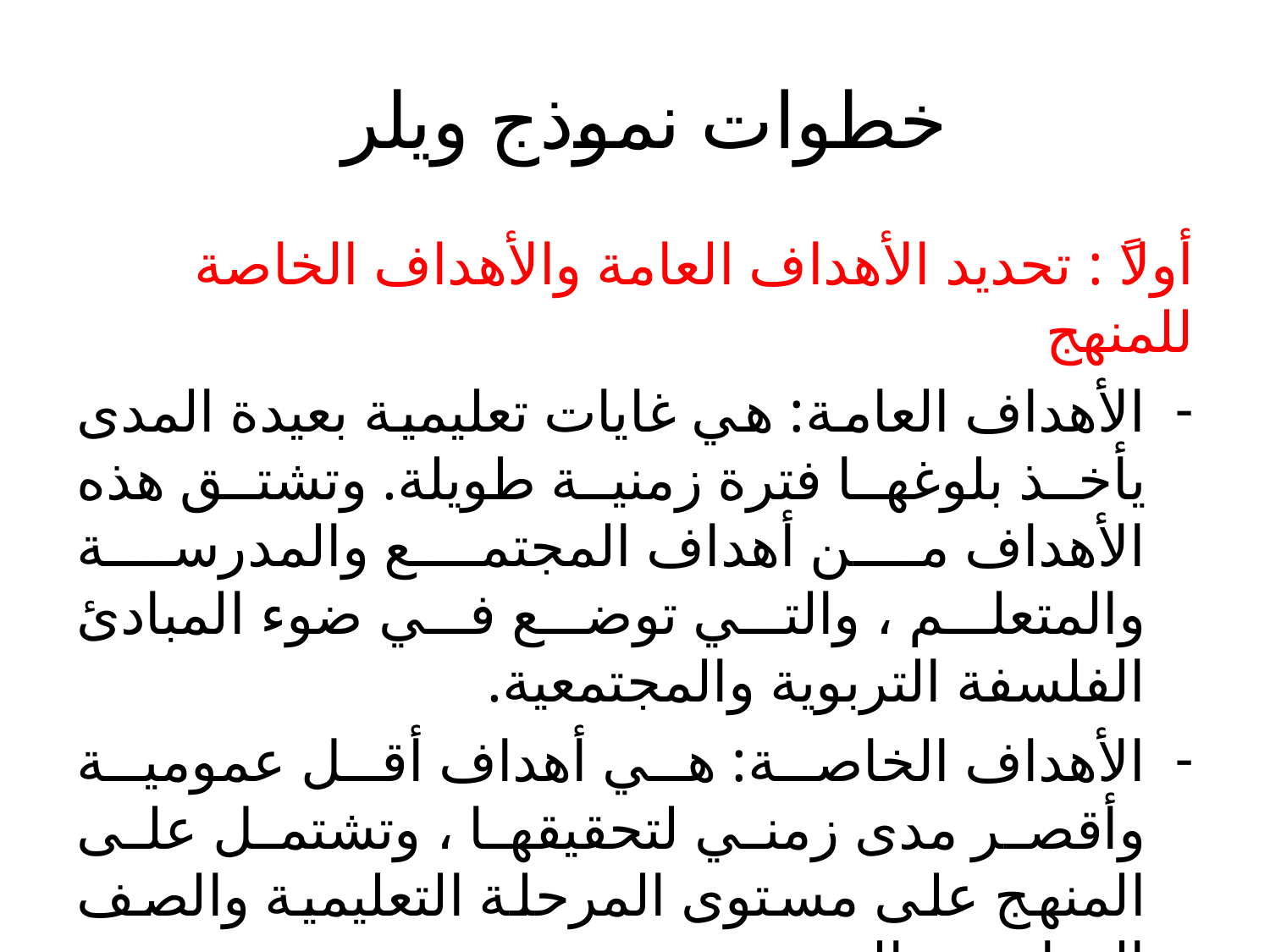

# خطوات نموذج ويلر
أولاً : تحديد الأهداف العامة والأهداف الخاصة للمنهج
الأهداف العامة: هي غايات تعليمية بعيدة المدى يأخذ بلوغها فترة زمنية طويلة. وتشتق هذه الأهداف من أهداف المجتمع والمدرسة والمتعلم ، والتي توضع في ضوء المبادئ الفلسفة التربوية والمجتمعية.
الأهداف الخاصة: هي أهداف أقل عمومية وأقصر مدى زمني لتحقيقها ، وتشتمل على المنهج على مستوى المرحلة التعليمية والصف الدراسي والدروس .